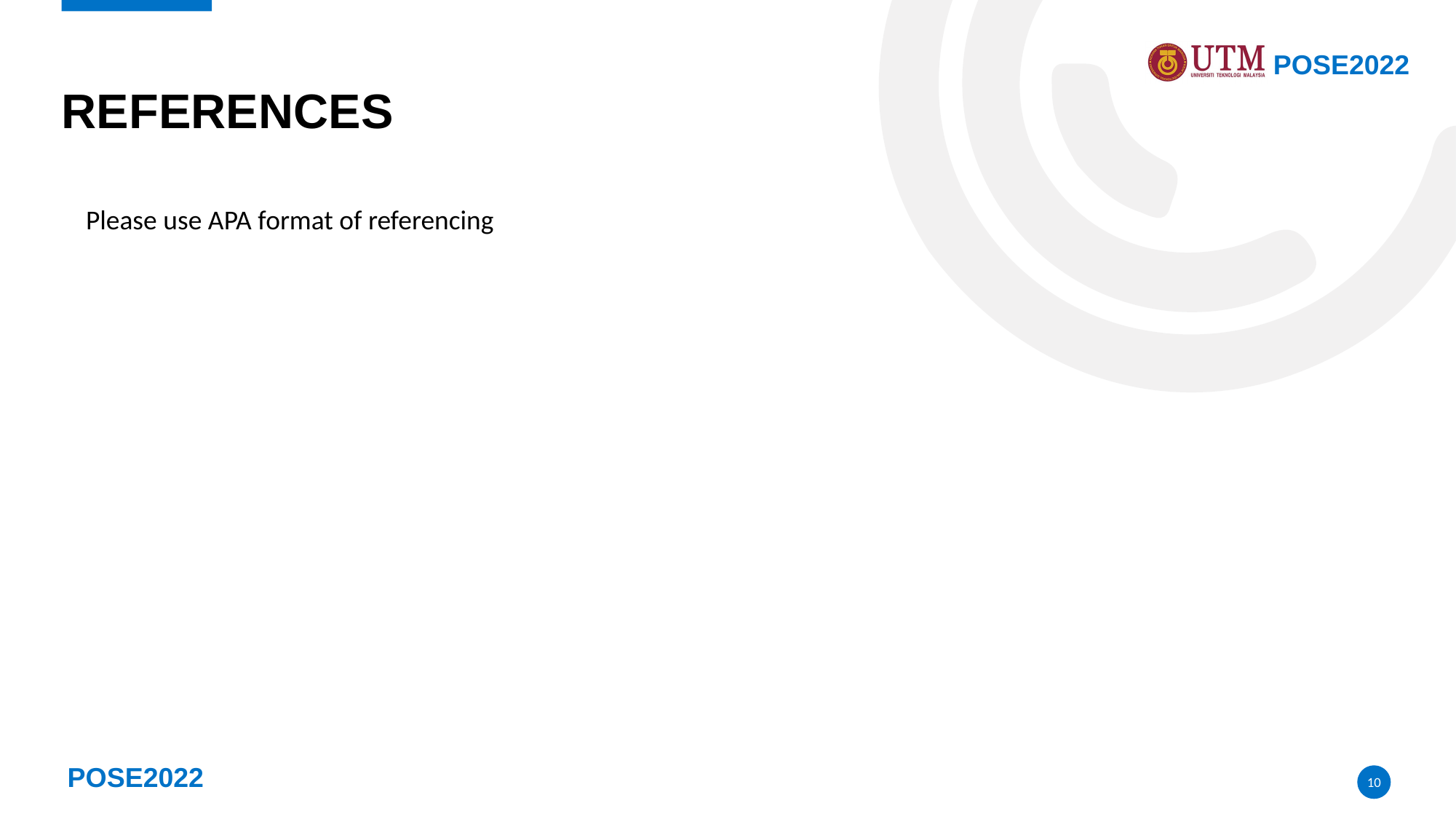

# References
Please use APA format of referencing

10